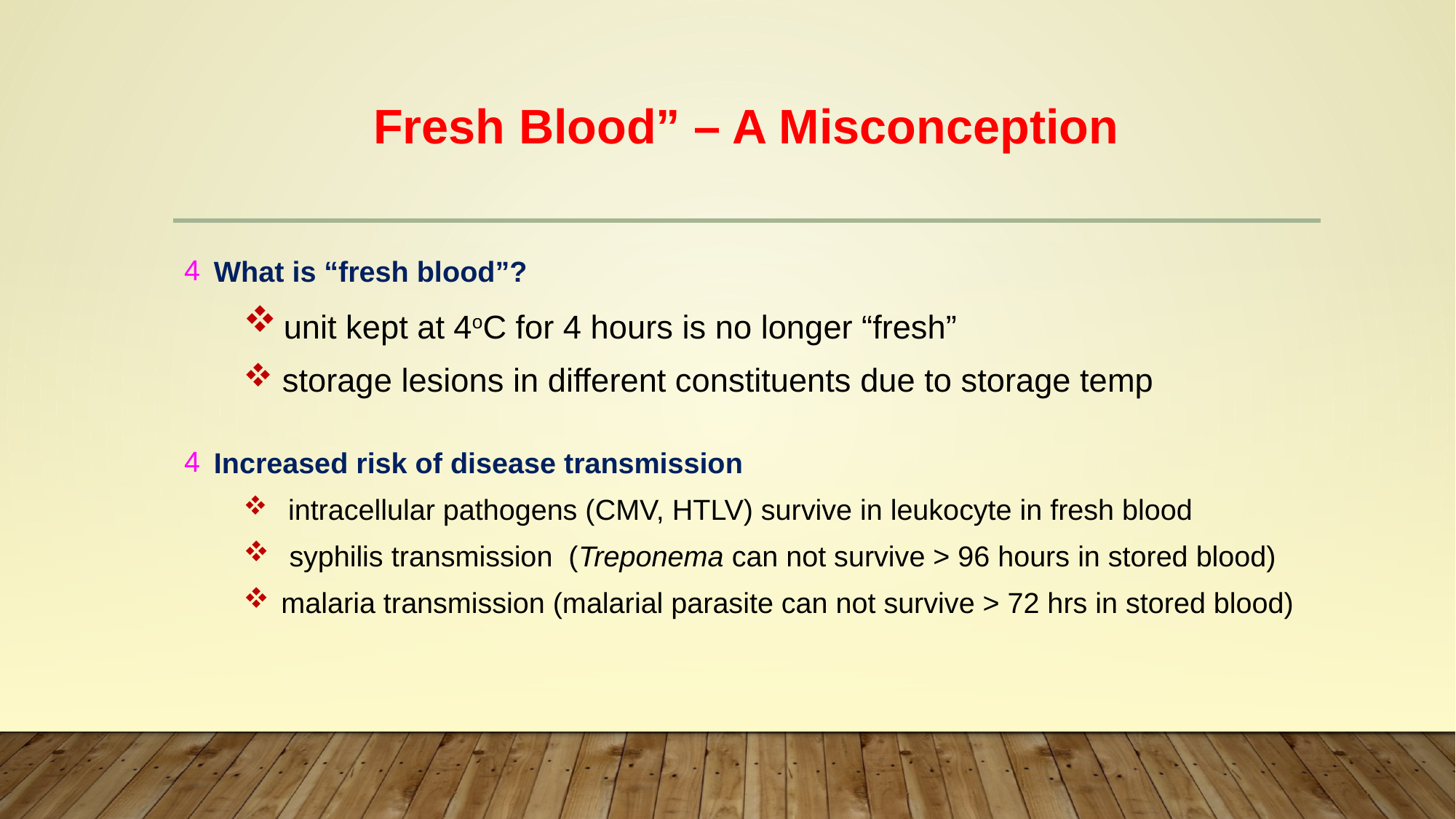

# Fresh Blood” – A Misconception
What is “fresh blood”?
 unit kept at 4oC for 4 hours is no longer “fresh”
 storage lesions in different constituents due to storage temp

Increased risk of disease transmission
  intracellular pathogens (CMV, HTLV) survive in leukocyte in fresh blood
  syphilis transmission  (Treponema can not survive > 96 hours in stored blood)
 malaria transmission (malarial parasite can not survive > 72 hrs in stored blood)